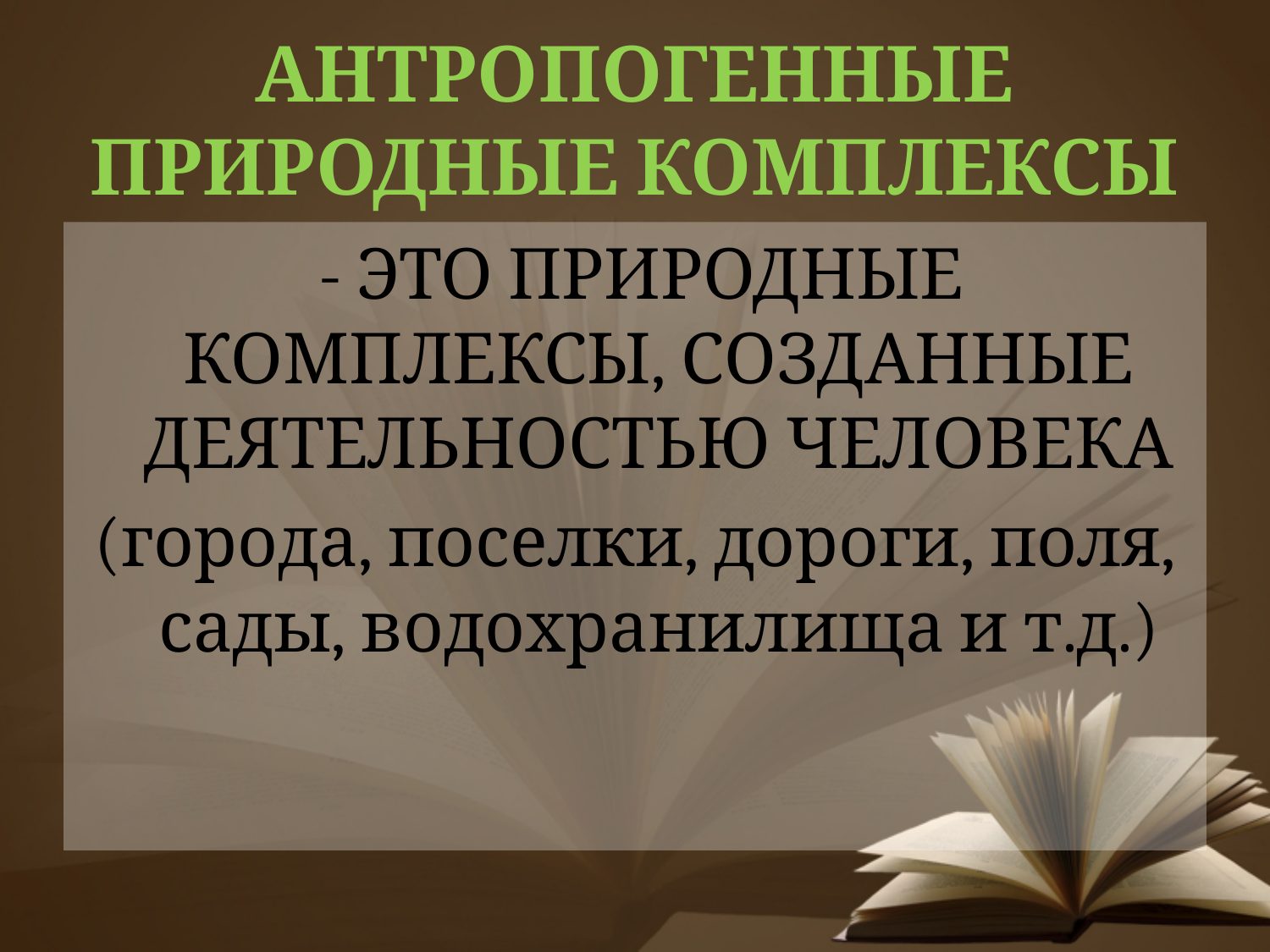

# АНТРОПОГЕННЫЕ ПРИРОДНЫЕ КОМПЛЕКСЫ
 - ЭТО ПРИРОДНЫЕ КОМПЛЕКСЫ, СОЗДАННЫЕ ДЕЯТЕЛЬНОСТЬЮ ЧЕЛОВЕКА
(города, поселки, дороги, поля, сады, водохранилища и т.д.)